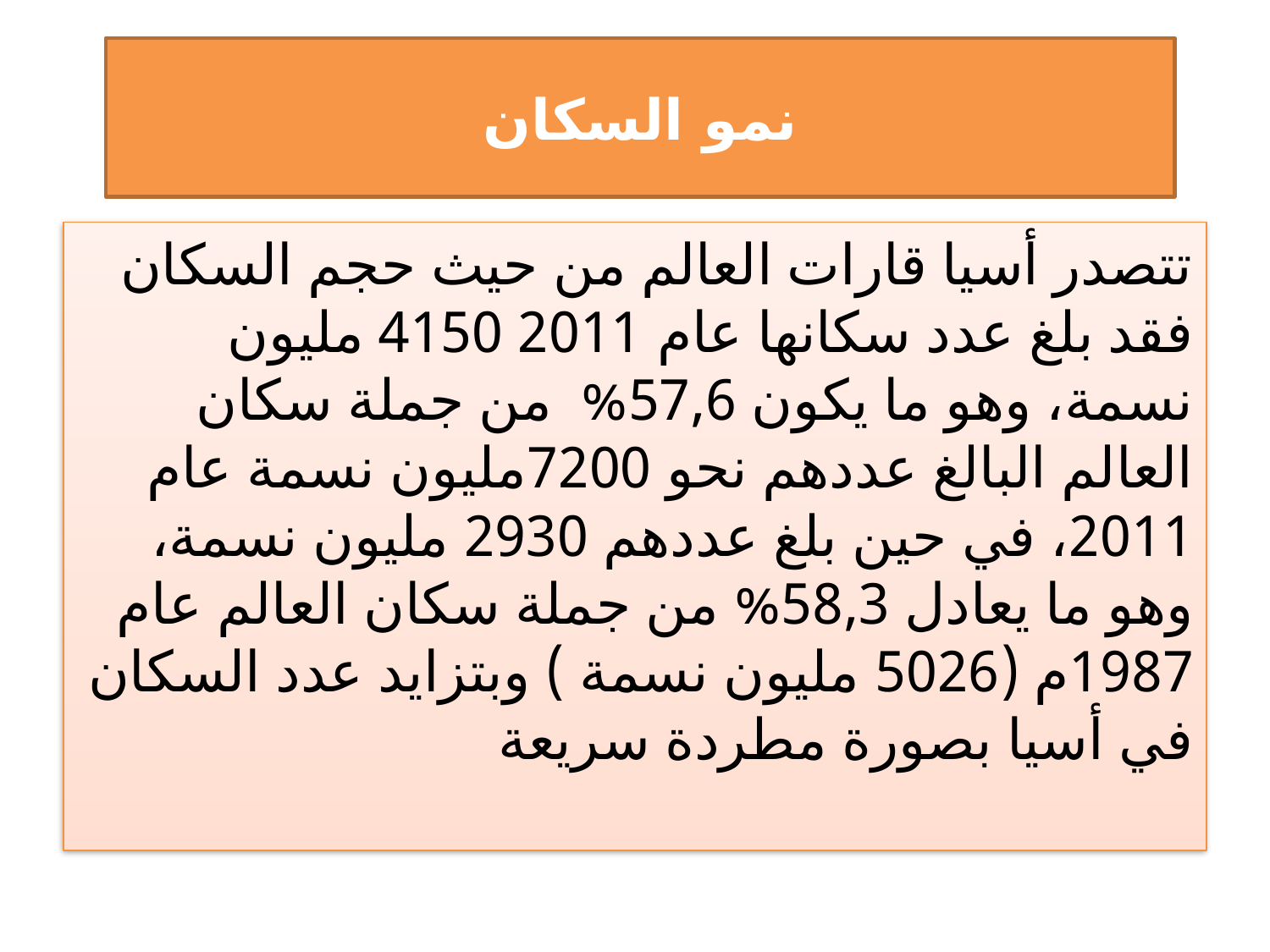

# نمو السكان
تتصدر أسيا قارات العالم من حيث حجم السكان فقد بلغ عدد سكانها عام 2011 4150 مليون نسمة، وهو ما يكون 57,6%  من جملة سكان العالم البالغ عددهم نحو 7200مليون نسمة عام 2011، في حين بلغ عددهم 2930 مليون نسمة، وهو ما يعادل 58,3% من جملة سكان العالم عام 1987م (5026 مليون نسمة ) وبتزايد عدد السكان في أسيا بصورة مطردة سريعة